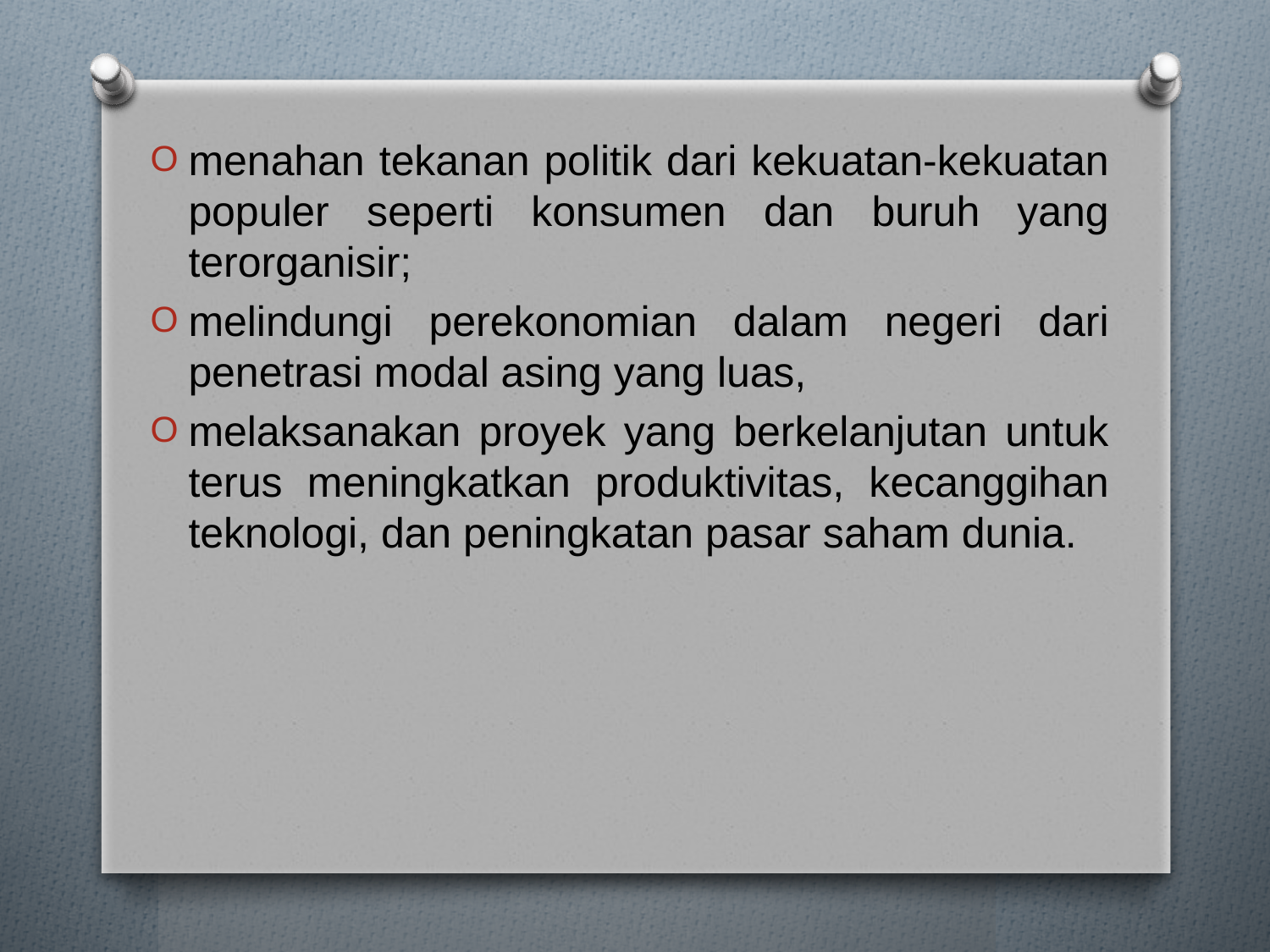

menahan tekanan politik dari kekuatan-kekuatan populer seperti konsumen dan buruh yang terorganisir;
melindungi perekonomian dalam negeri dari penetrasi modal asing yang luas,
melaksanakan proyek yang berkelanjutan untuk terus meningkatkan produktivitas, kecanggihan teknologi, dan peningkatan pasar saham dunia.